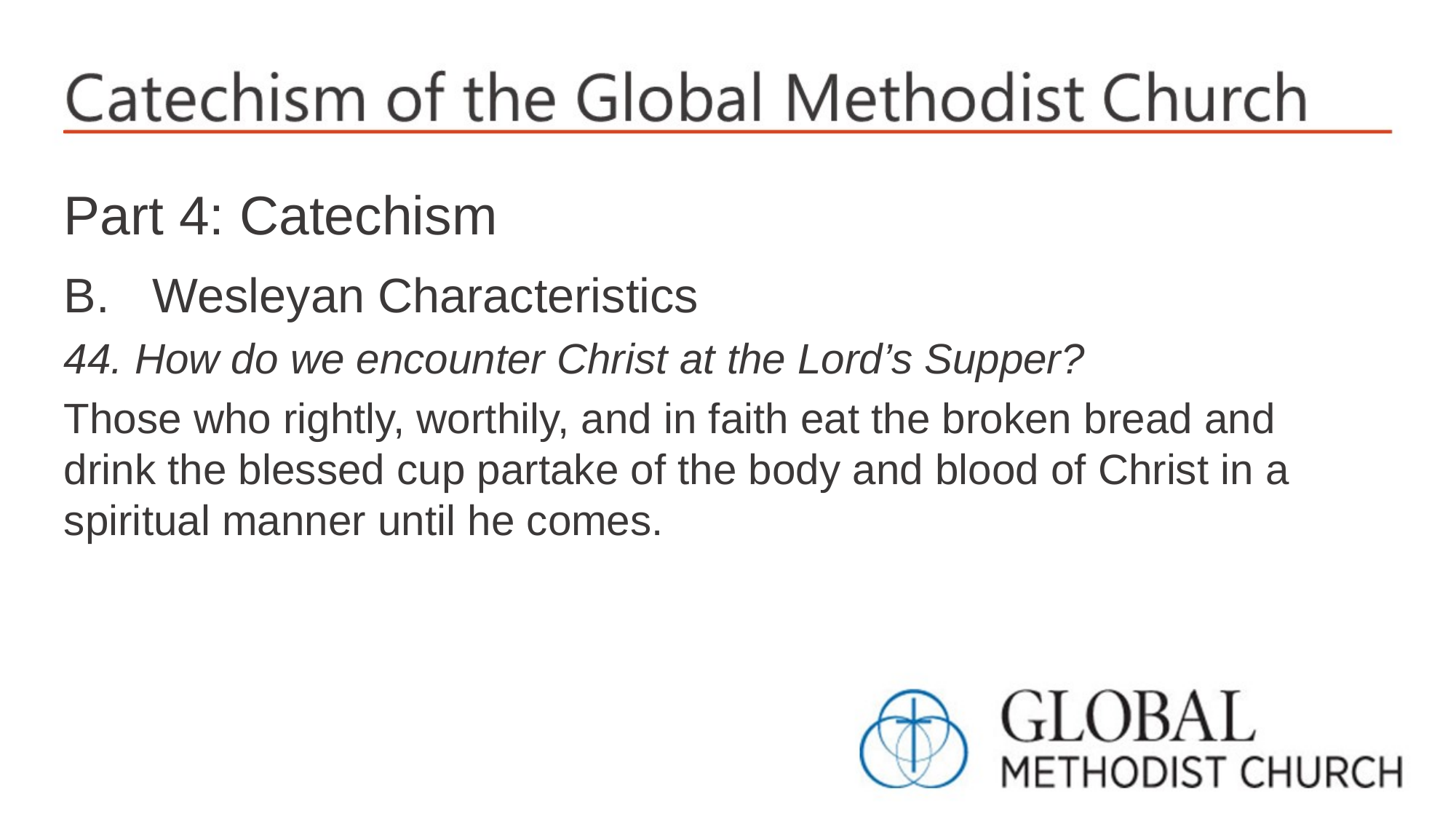

Part 4: Catechism
Wesleyan Characteristics
44. How do we encounter Christ at the Lord’s Supper?
Those who rightly, worthily, and in faith eat the broken bread and drink the blessed cup partake of the body and blood of Christ in a spiritual manner until he comes.